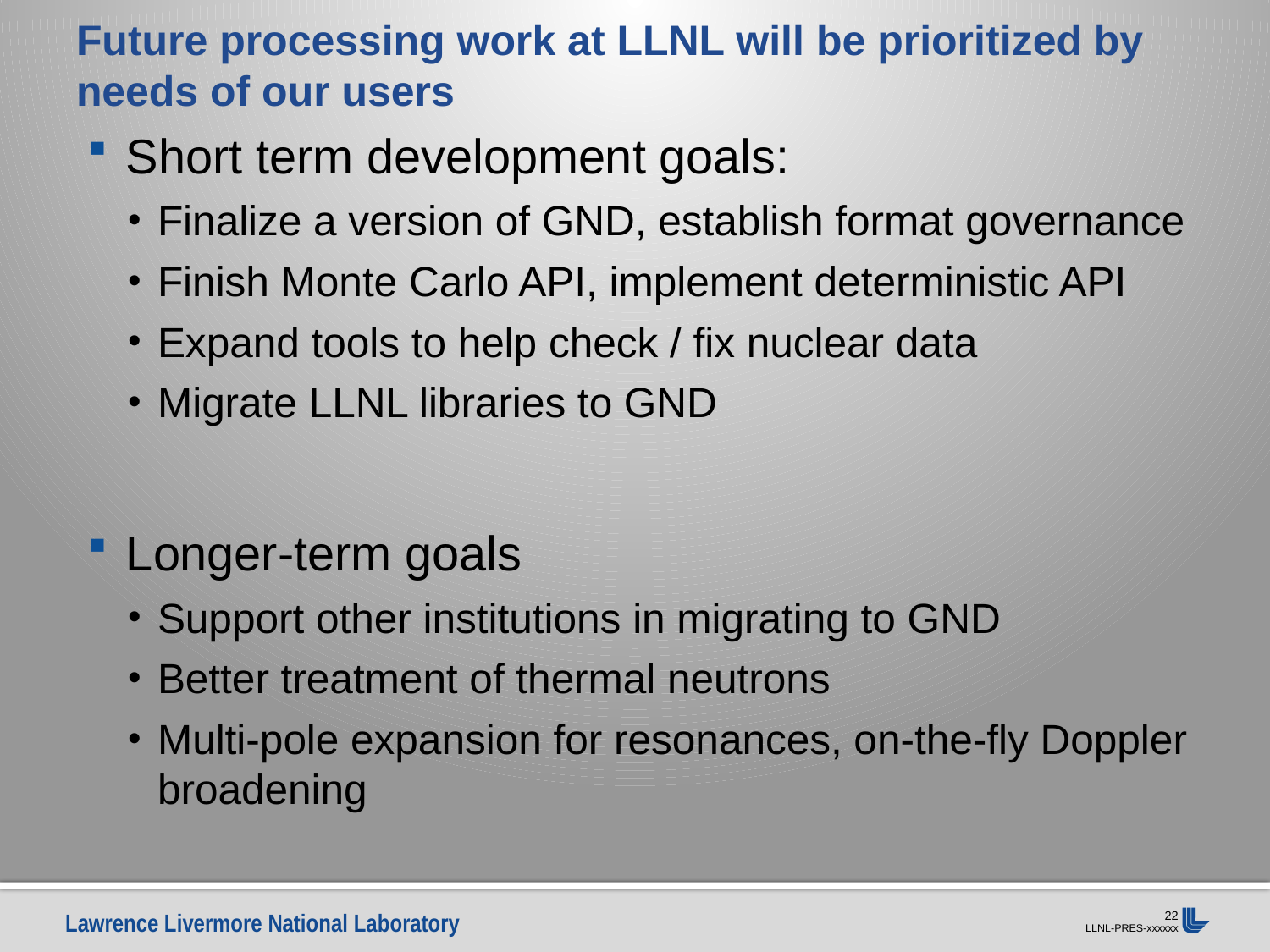

# Future processing work at LLNL will be prioritized by needs of our users
Short term development goals:
Finalize a version of GND, establish format governance
Finish Monte Carlo API, implement deterministic API
Expand tools to help check / fix nuclear data
Migrate LLNL libraries to GND

Longer-term goals
Support other institutions in migrating to GND
Better treatment of thermal neutrons
Multi-pole expansion for resonances, on-the-fly Doppler broadening